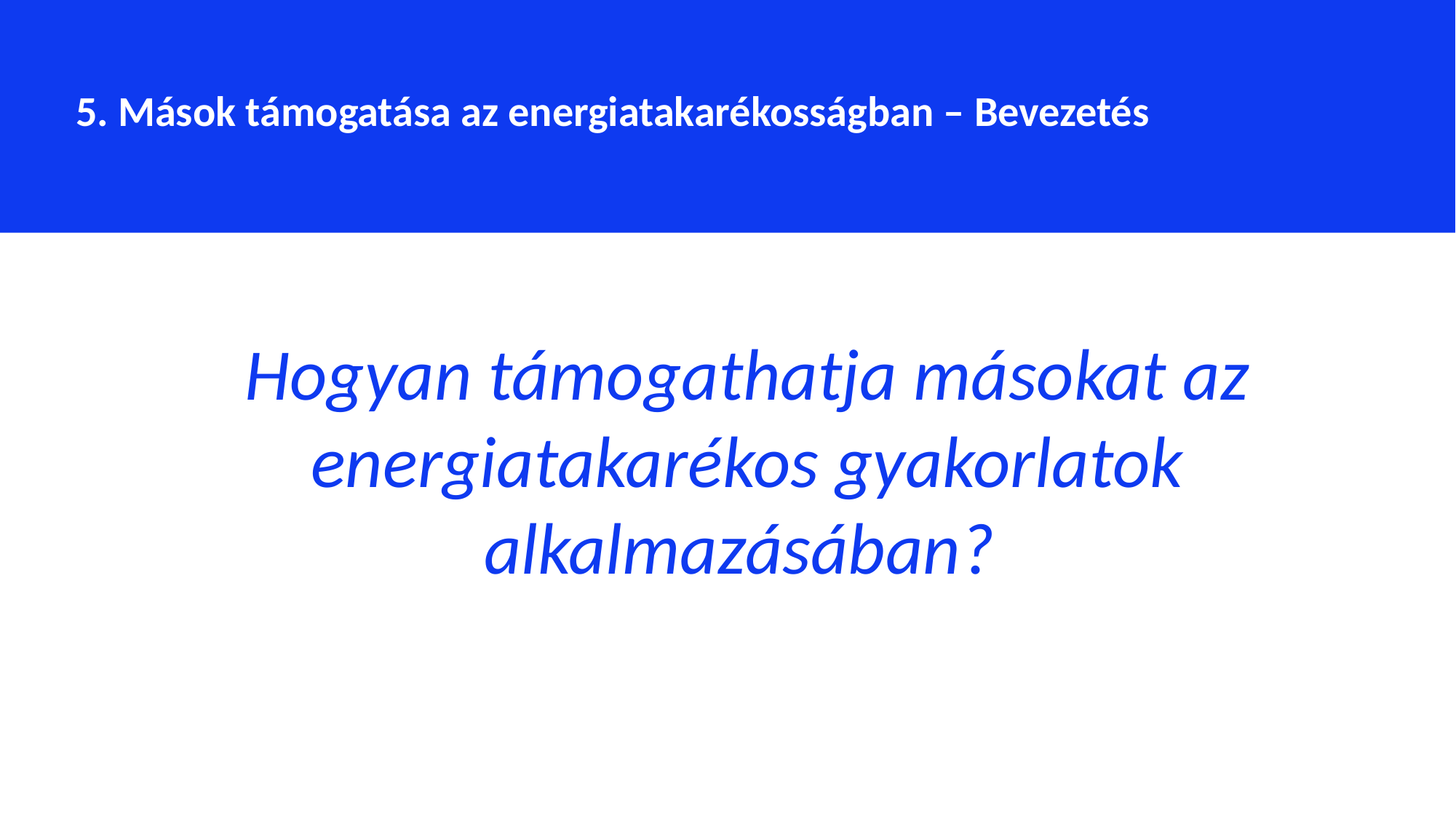

5. Mások támogatása az energiatakarékosságban – Bevezetés

Hogyan támogathatja másokat az energiatakarékos gyakorlatok alkalmazásában?